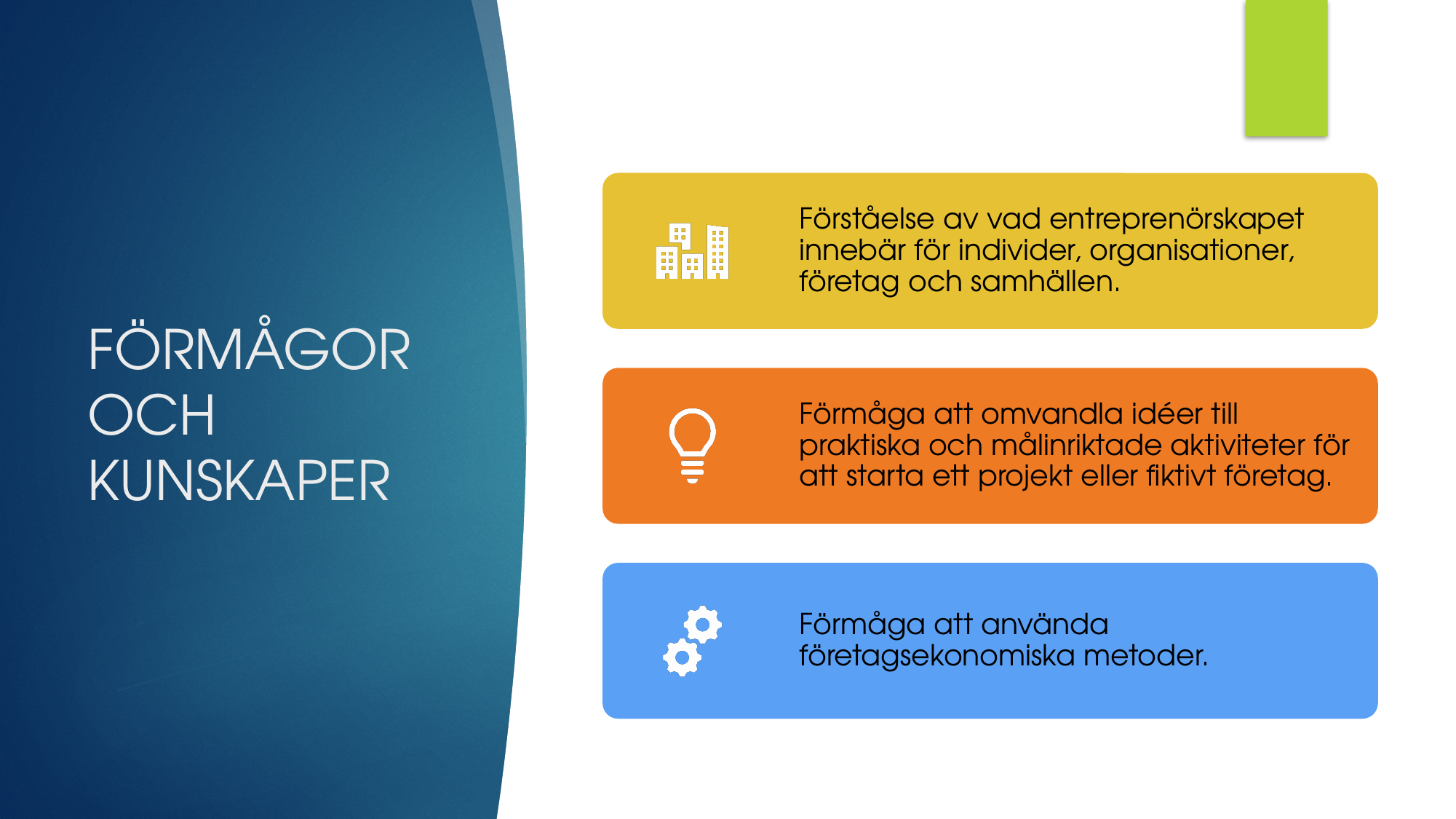

# FÖRMÅGOR OCH KUNSKAPER
Förståelse av vad entreprenörskapet innebär för individer, organisationer, företag och samhällen.
Förmåga att omvandla idéer till praktiska och målinriktade aktiviteter för att starta ett projekt eller fiktivt företag.
Förmåga att använda företagsekonomiska metoder.